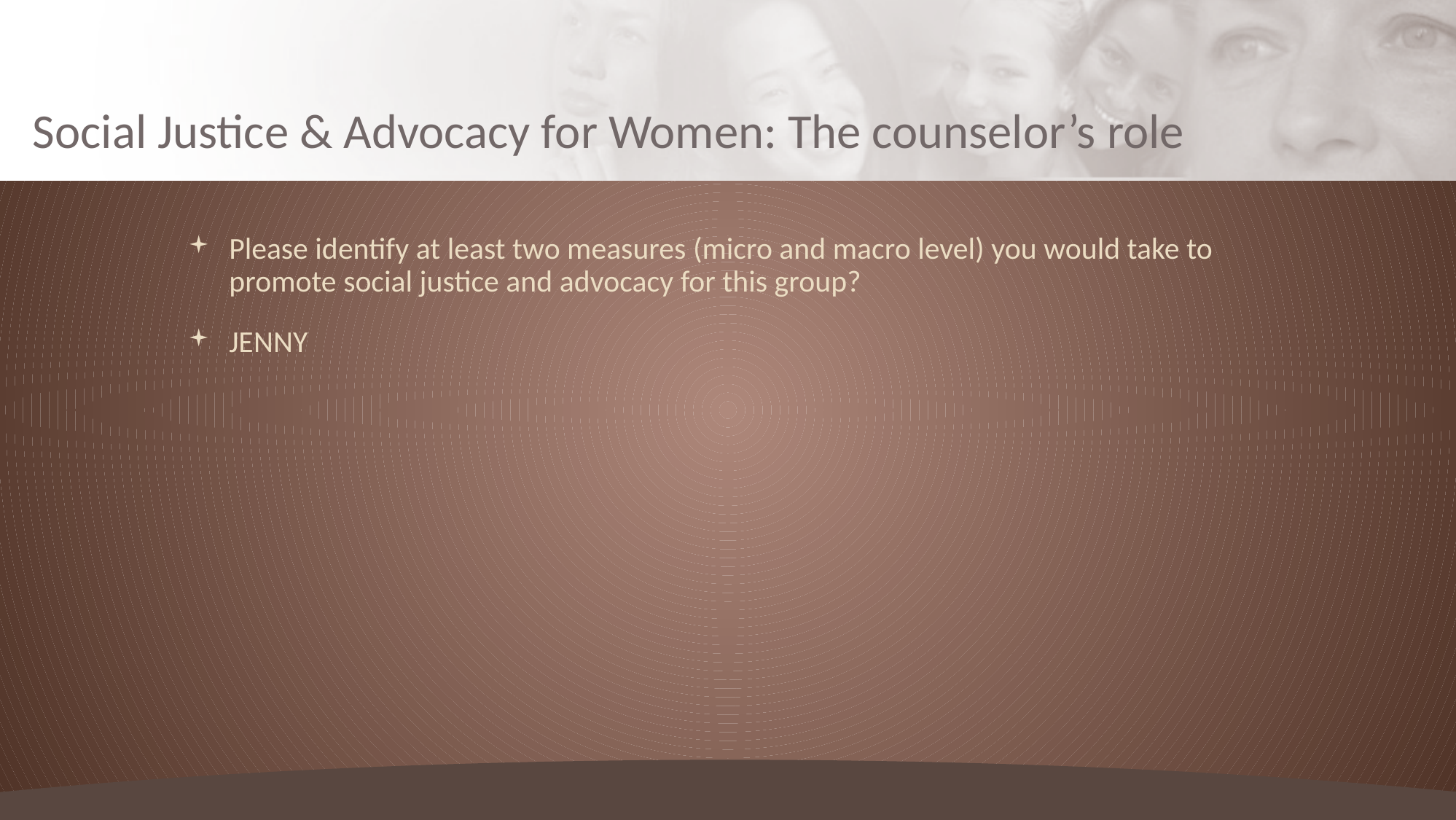

# Social Justice & Advocacy for Women: The counselor’s role
Please identify at least two measures (micro and macro level) you would take to promote social justice and advocacy for this group?
JENNY